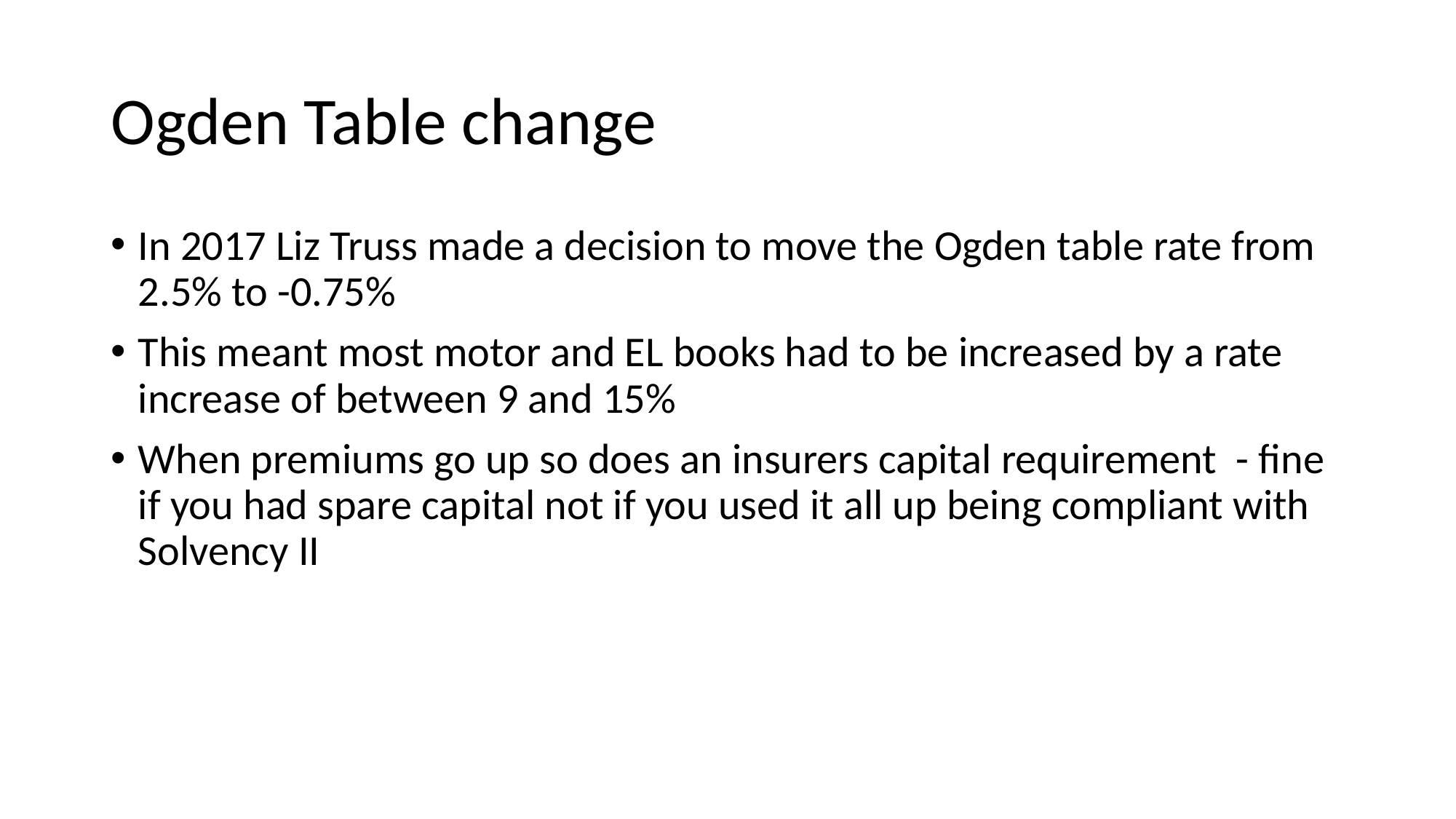

# Ogden Table change
In 2017 Liz Truss made a decision to move the Ogden table rate from 2.5% to -0.75%
This meant most motor and EL books had to be increased by a rate increase of between 9 and 15%
When premiums go up so does an insurers capital requirement  - fine if you had spare capital not if you used it all up being compliant with Solvency II